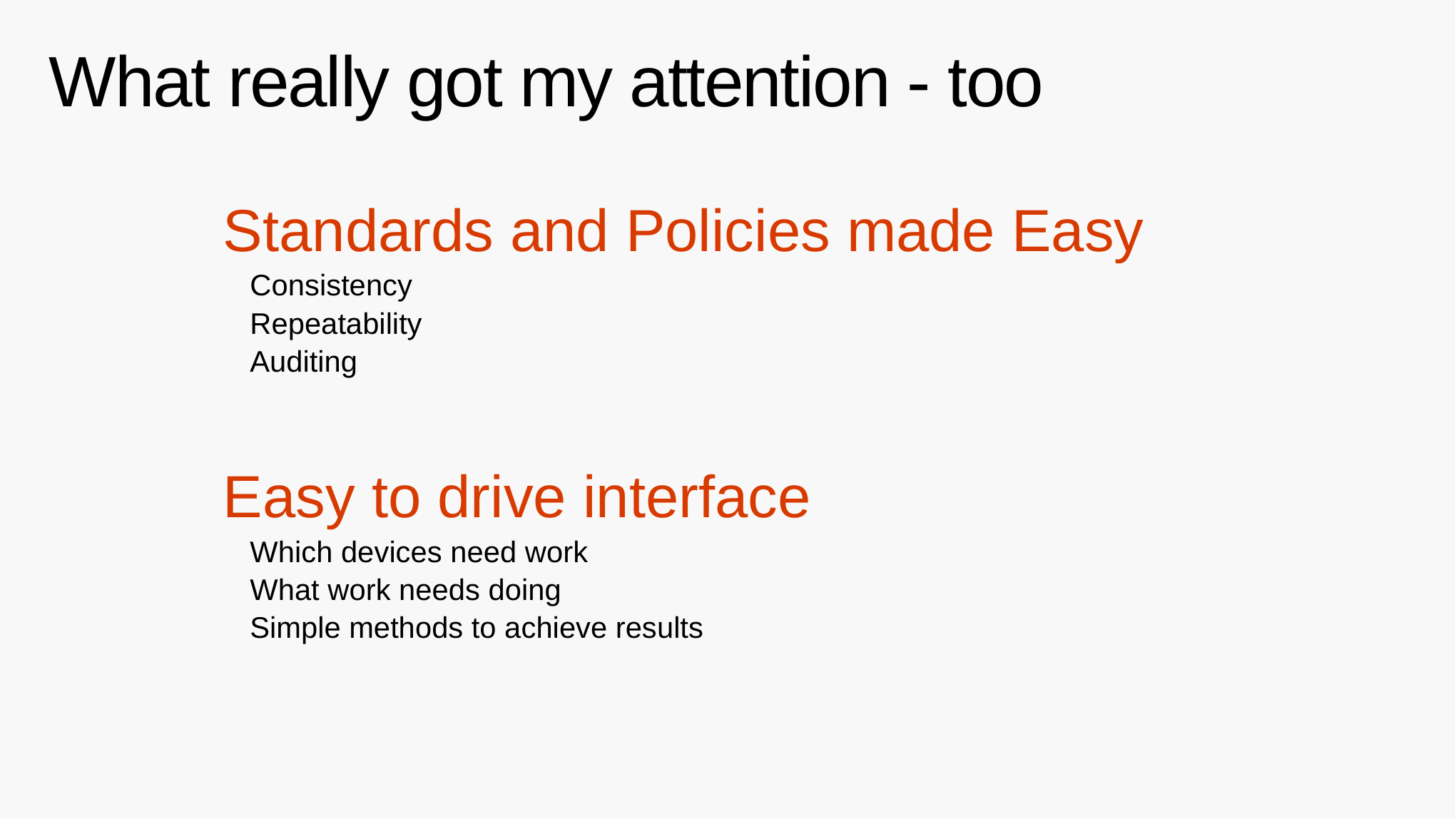

# What really got my attention - too

Standards and Policies made Easy
Consistency
Repeatability
Auditing

Easy to drive interface
Which devices need work
What work needs doing
Simple methods to achieve results